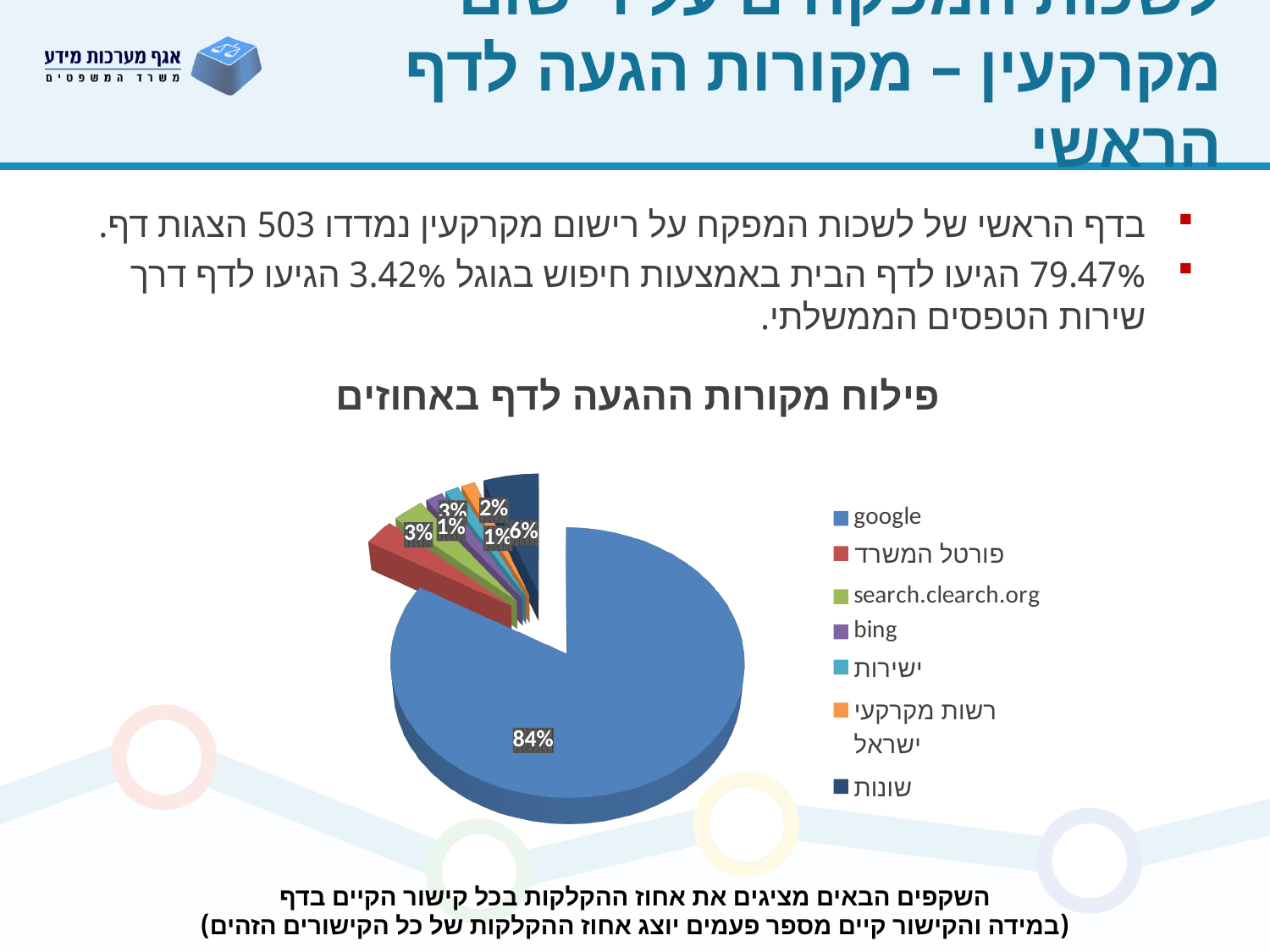

# לשכות המפקחים על רישום מקרקעין – מקורות הגעה לדף הראשי
בדף הראשי של לשכות המפקח על רישום מקרקעין נמדדו 503 הצגות דף.
79.47% הגיעו לדף הבית באמצעות חיפוש בגוגל 3.42% הגיעו לדף דרך שירות הטפסים הממשלתי.

[unsupported chart]

השקפים הבאים מציגים את אחוז ההקלקות בכל קישור הקיים בדף
(במידה והקישור קיים מספר פעמים יוצג אחוז ההקלקות של כל הקישורים הזהים)